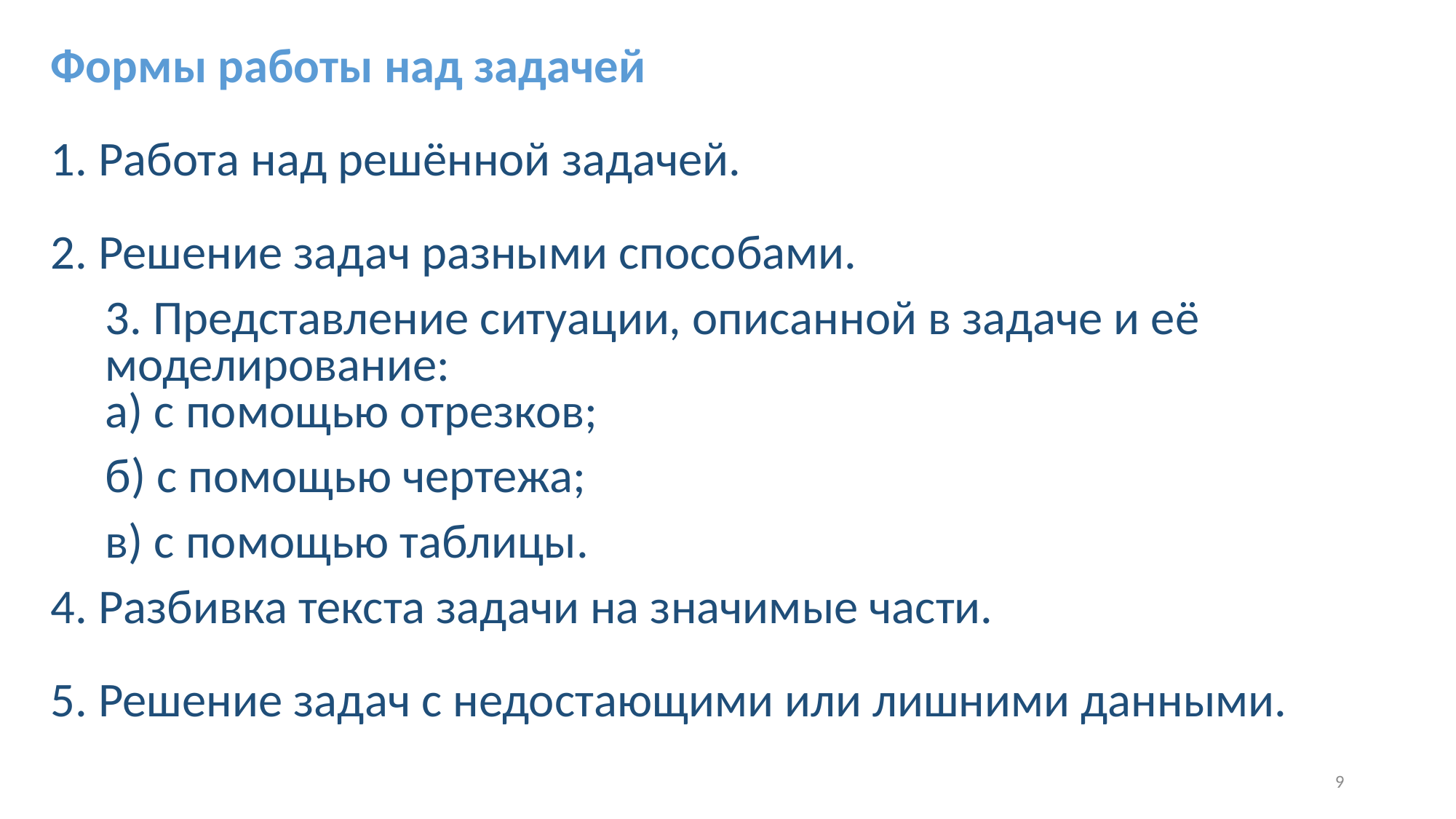

Формы работы над задачей
1. Работа над решённой задачей.
2. Решение задач разными способами.
3. Представление ситуации, описанной в задаче и её моделирование:
а) с помощью отрезков;
б) с помощью чертежа;
в) с помощью таблицы.
4. Разбивка текста задачи на значимые части.
5. Решение задач с недостающими или лишними данными.
9